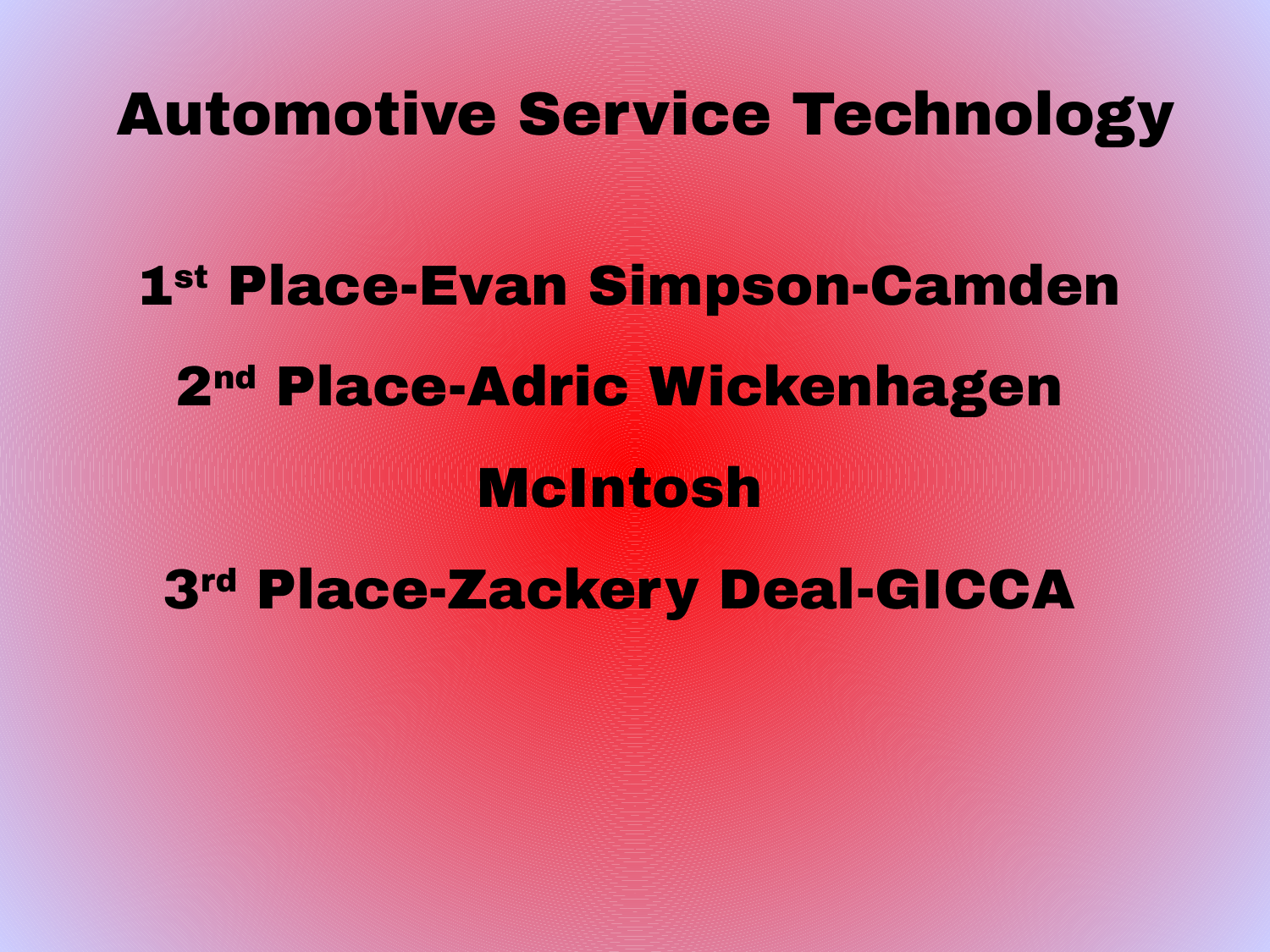

# Automotive Service Technology

 1st Place-Evan Simpson-Camden
2nd Place-Adric Wickenhagen
McIntosh
3rd Place-Zackery Deal-GICCA